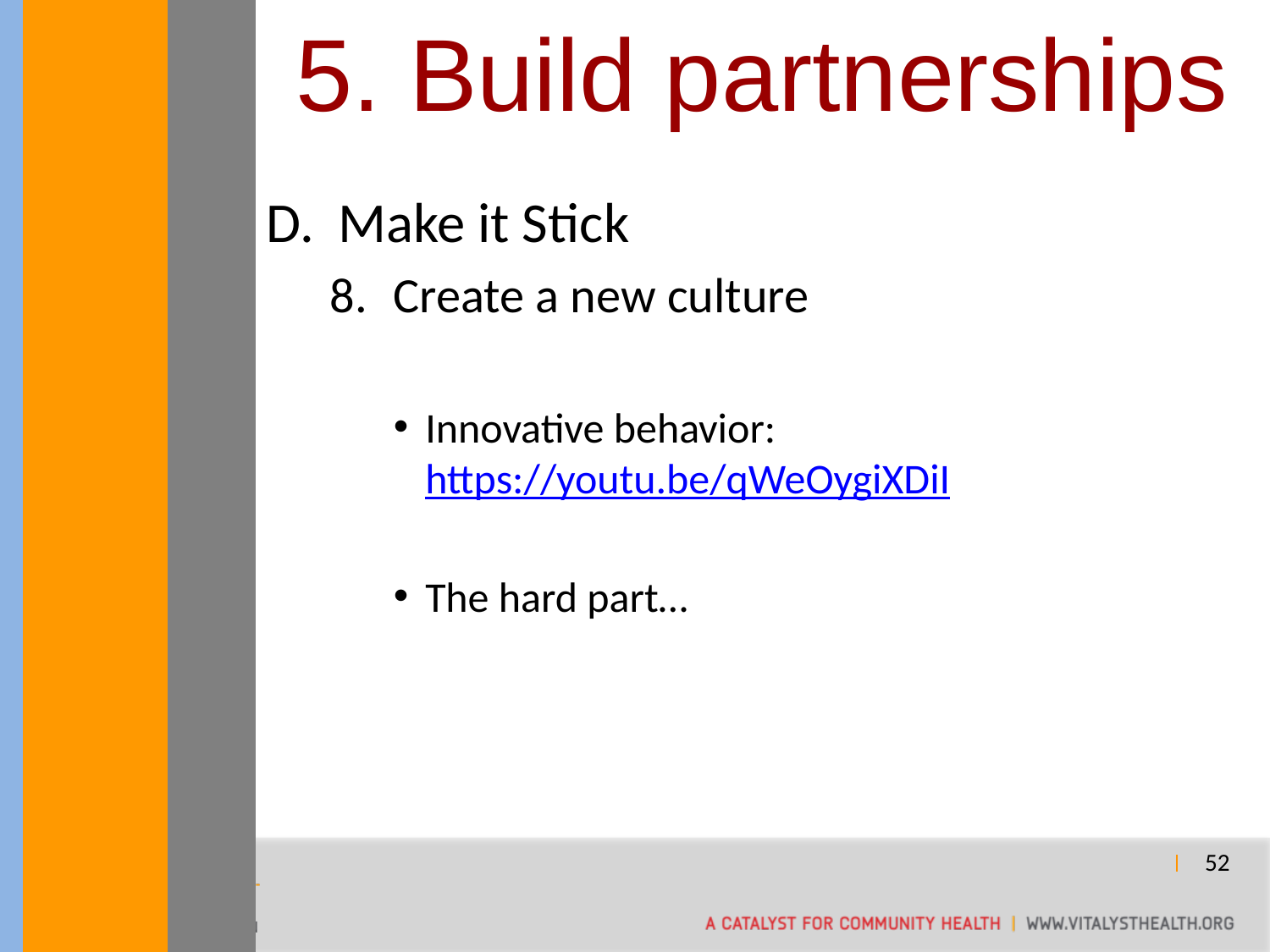

5. Build partnerships
Make it Stick
Create a new culture

Innovative behavior: https://youtu.be/qWeOygiXDiI

The hard part…